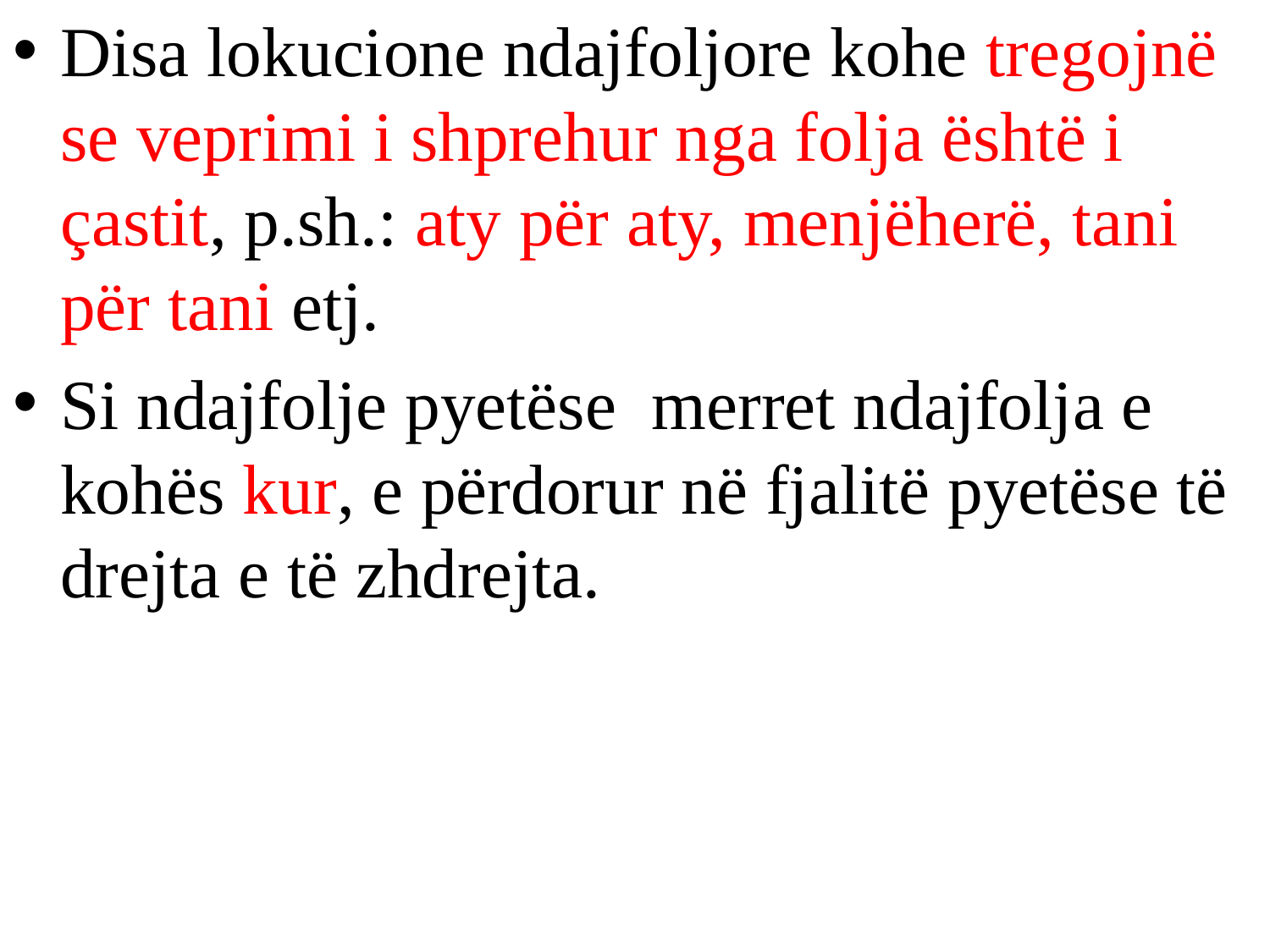

Disa lokucione ndajfoljore kohe tregojnë se veprimi i shprehur nga folja është i çastit, p.sh.: aty për aty, menjëherë, tani për tani etj.
Si ndajfolje pyetëse  merret ndajfolja e kohës kur, e përdorur në fjalitë pyetëse të drejta e të zhdrejta.